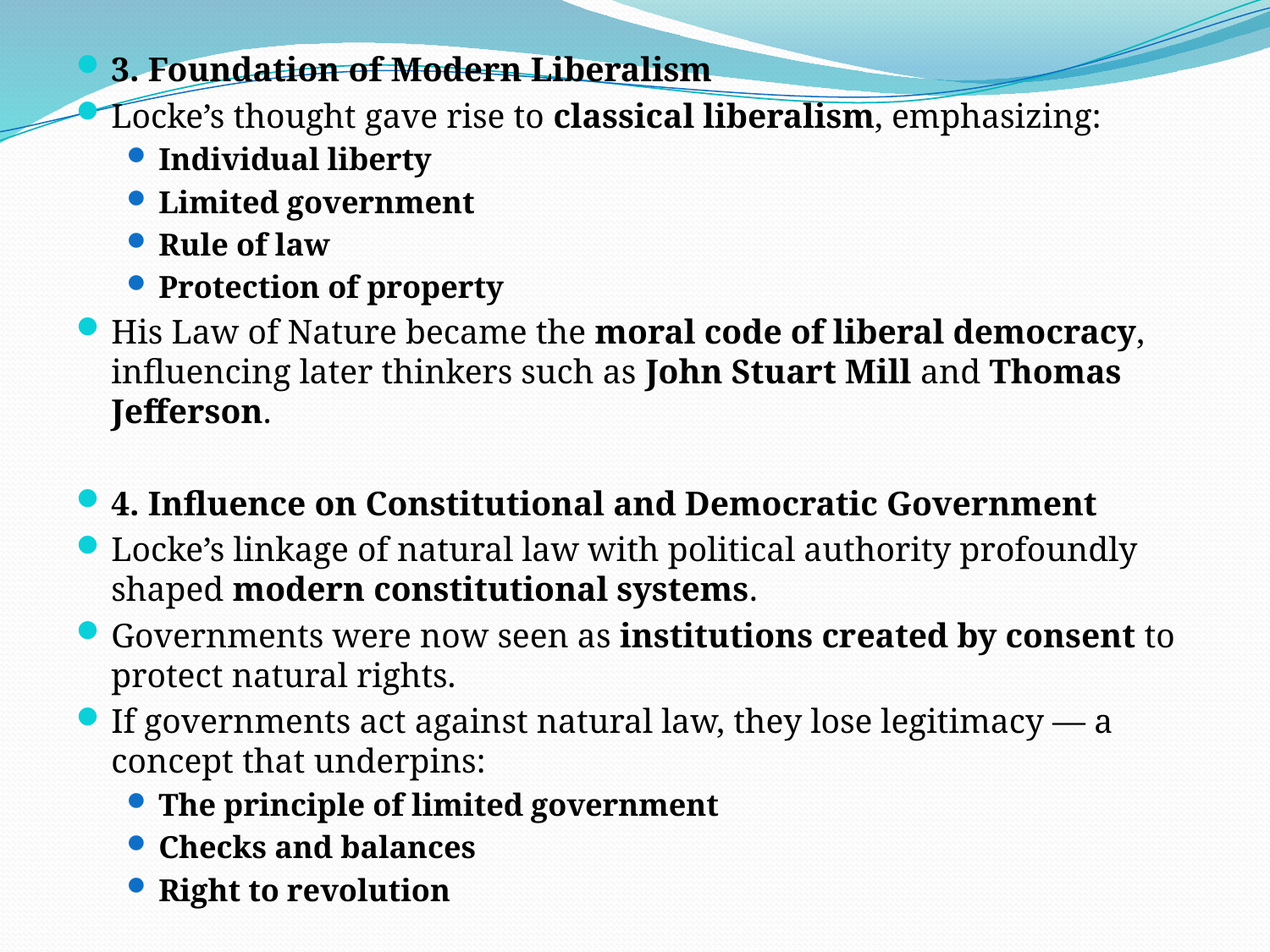

#
3. Foundation of Modern Liberalism
Locke’s thought gave rise to classical liberalism, emphasizing:
Individual liberty
Limited government
Rule of law
Protection of property
His Law of Nature became the moral code of liberal democracy, influencing later thinkers such as John Stuart Mill and Thomas Jefferson.

4. Influence on Constitutional and Democratic Government
Locke’s linkage of natural law with political authority profoundly shaped modern constitutional systems.
Governments were now seen as institutions created by consent to protect natural rights.
If governments act against natural law, they lose legitimacy — a concept that underpins:
The principle of limited government
Checks and balances
Right to revolution